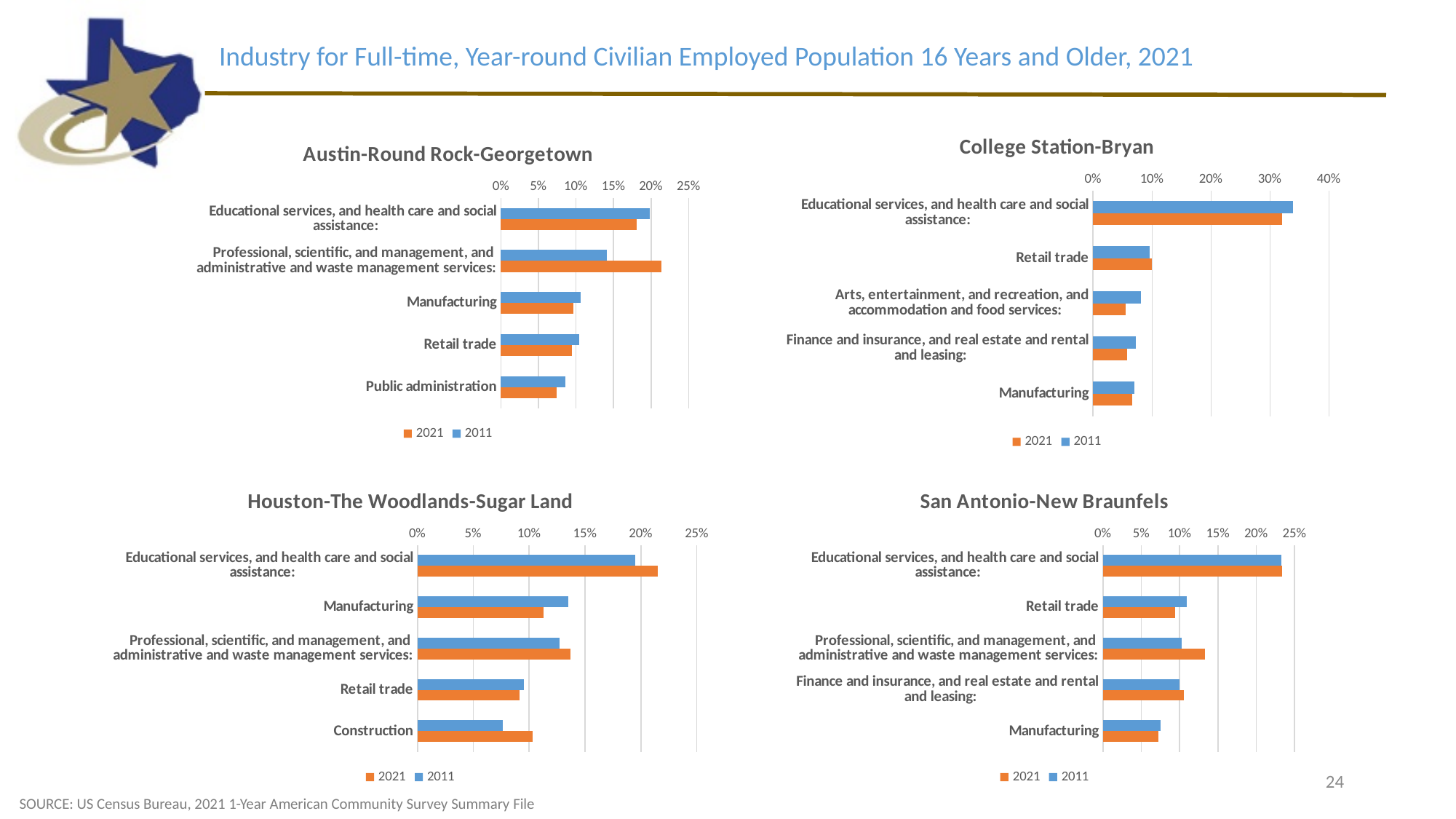

Industry for Full-time, Year-round Civilian Employed Population 16 Years and Older, 2021

### Chart: College Station-Bryan

| Category | 2011 | 2021 |
|---|---|---|
|     Educational services, and health care and social assistance: | 0.3392024766494873 | 0.320046878855169 |
|     Retail trade | 0.09593498795095953 | 0.09979027880582285 |
|     Arts, entertainment, and recreation, and accommodation and food services: | 0.08115952225994266 | 0.05524302985442882 |
|     Finance and insurance, and real estate and rental and leasing: | 0.07289229740901655 | 0.05793239575622995 |
|     Manufacturing | 0.06991961443070482 | 0.06686405132000987 |

### Chart: Austin-Round Rock-Georgetown

| Category | 2011 | 2021 |
|---|---|---|
|     Educational services, and health care and social assistance: | 0.1984594164657164 | 0.18070906263230566 |
|     Professional, scientific, and management, and administrative and waste management services: | 0.14116492229222163 | 0.21353788808775628 |
|     Manufacturing | 0.10589341851099018 | 0.09666850343276691 |
|     Retail trade | 0.10412116353352607 | 0.0942920543200526 |
|     Public administration | 0.08555904149885743 | 0.07438051694682668 |

### Chart: San Antonio-New Braunfels

| Category | 2011 | 2021 |
|---|---|---|
|     Educational services, and health care and social assistance: | 0.23290756438574783 | 0.2337430957556881 |
|     Retail trade | 0.10892958332851477 | 0.09425945043213552 |
|     Professional, scientific, and management, and administrative and waste management services: | 0.10242884897827018 | 0.13339299492993872 |
|     Finance and insurance, and real estate and rental and leasing: | 0.10024025395797435 | 0.10546713973145234 |
|     Manufacturing | 0.07486035780781997 | 0.072046075664528 |

### Chart: Houston-The Woodlands-Sugar Land

| Category | 2011 | 2021 |
|---|---|---|
|     Educational services, and health care and social assistance: | 0.195176034380242 | 0.21542834836235217 |
|     Manufacturing | 0.1349791891251698 | 0.11304402929084614 |
|     Professional, scientific, and management, and administrative and waste management services: | 0.1270493031619961 | 0.1372312781781409 |
|     Retail trade | 0.0950063568642048 | 0.09131271394467366 |
|     Construction | 0.07652987726176262 | 0.10322516962230374 |
24
SOURCE: US Census Bureau, 2021 1-Year American Community Survey Summary File